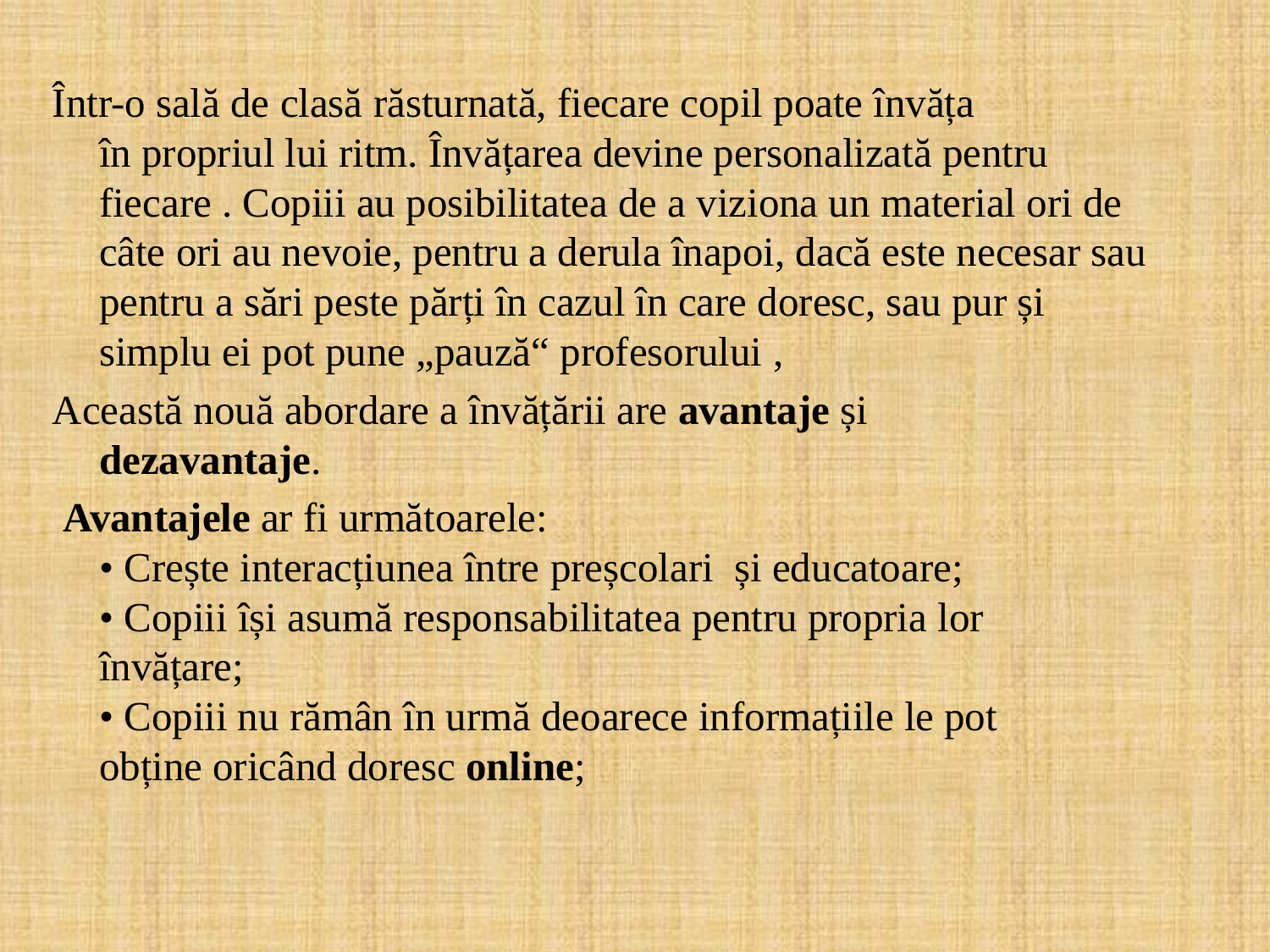

Într-o sală de clasă răsturnată, fiecare copil poate învăța
în propriul lui ritm. Învățarea devine personalizată pentru
fiecare . Copiii au posibilitatea de a viziona un material ori de
câte ori au nevoie, pentru a derula înapoi, dacă este necesar sau
pentru a sări peste părți în cazul în care doresc, sau pur și
simplu ei pot pune „pauză“ profesorului ,
Această nouă abordare a învățării are avantaje și
dezavantaje.
 Avantajele ar fi următoarele:
• Crește interacțiunea între preșcolari  și educatoare;
• Copiii își asumă responsabilitatea pentru propria lor
învățare;
• Copiii nu rămân în urmă deoarece informațiile le pot
obține oricând doresc online;